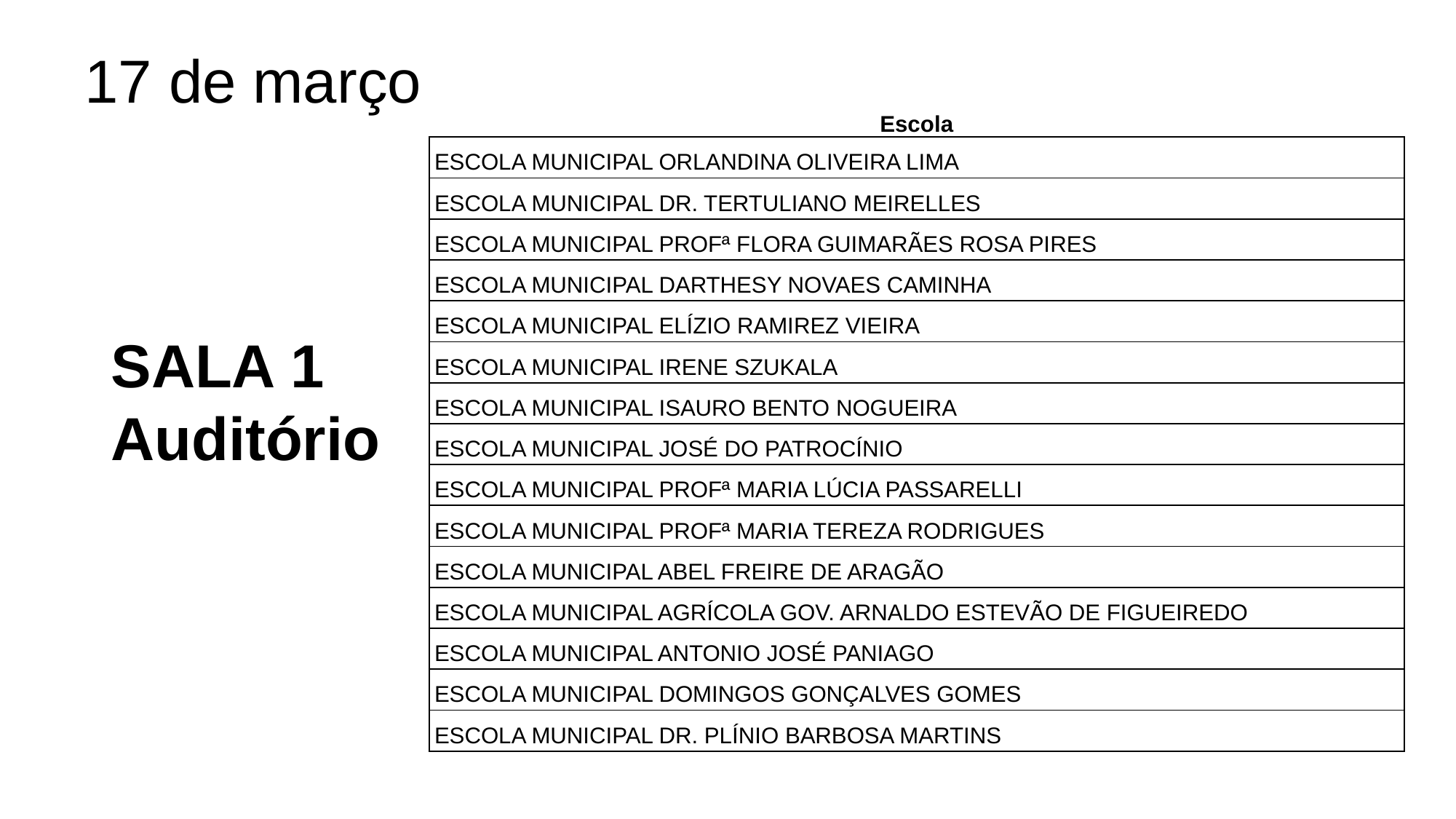

17 de março
| Escola |
| --- |
| ESCOLA MUNICIPAL ORLANDINA OLIVEIRA LIMA |
| ESCOLA MUNICIPAL DR. TERTULIANO MEIRELLES |
| ESCOLA MUNICIPAL PROFª FLORA GUIMARÃES ROSA PIRES |
| ESCOLA MUNICIPAL DARTHESY NOVAES CAMINHA |
| ESCOLA MUNICIPAL ELÍZIO RAMIREZ VIEIRA |
| ESCOLA MUNICIPAL IRENE SZUKALA |
| ESCOLA MUNICIPAL ISAURO BENTO NOGUEIRA |
| ESCOLA MUNICIPAL JOSÉ DO PATROCÍNIO |
| ESCOLA MUNICIPAL PROFª MARIA LÚCIA PASSARELLI |
| ESCOLA MUNICIPAL PROFª MARIA TEREZA RODRIGUES |
| ESCOLA MUNICIPAL ABEL FREIRE DE ARAGÃO |
| ESCOLA MUNICIPAL AGRÍCOLA GOV. ARNALDO ESTEVÃO DE FIGUEIREDO |
| ESCOLA MUNICIPAL ANTONIO JOSÉ PANIAGO |
| ESCOLA MUNICIPAL DOMINGOS GONÇALVES GOMES |
| ESCOLA MUNICIPAL DR. PLÍNIO BARBOSA MARTINS |
SALA 1
Auditório